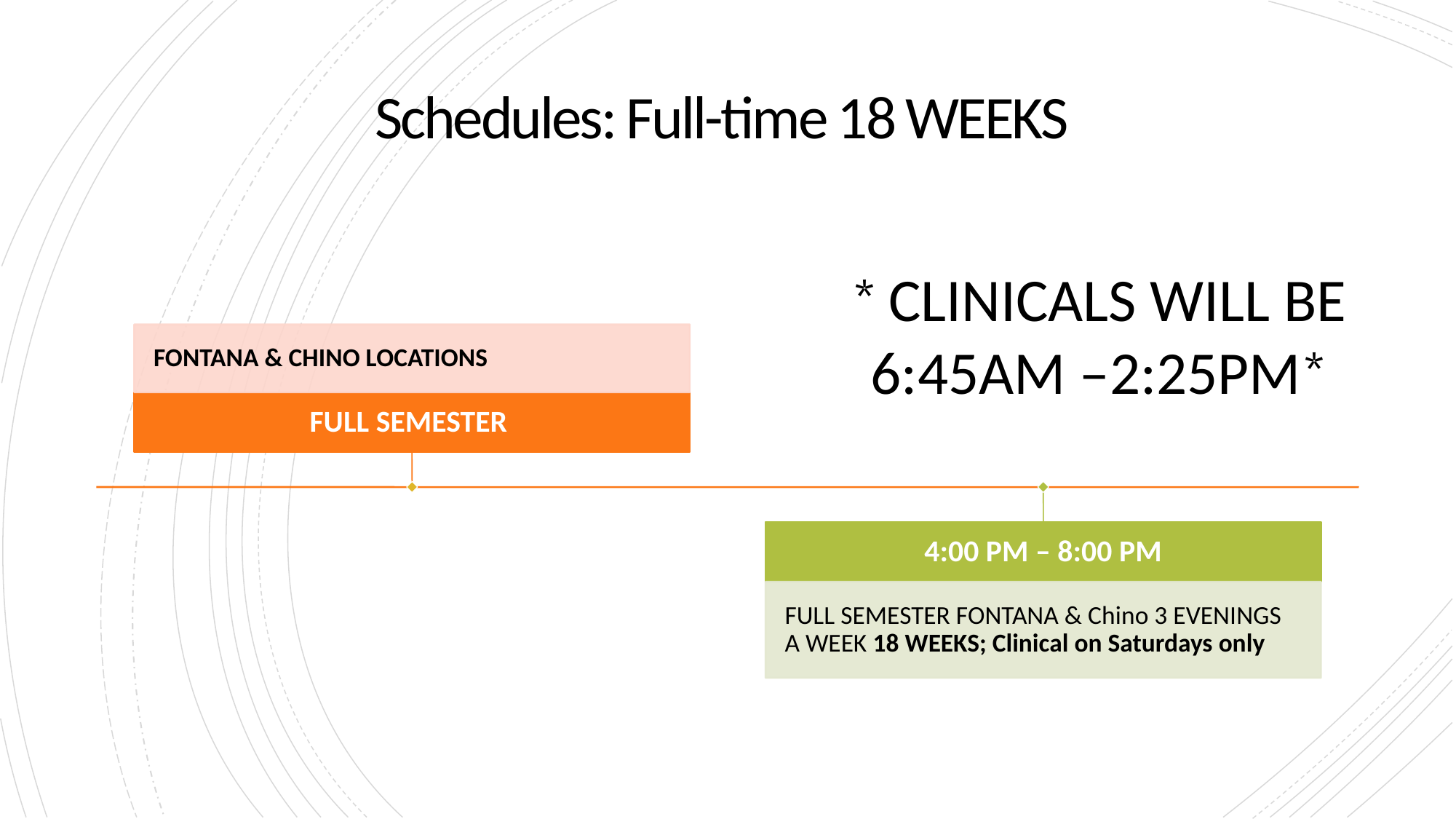

# Schedules: Full-time 18 WEEKS
FULL SEMESTER
FONTANA & CHINO LOCATIONS
4:00 PM – 8:00 PM
FULL SEMESTER FONTANA & Chino 3 EVENINGS A WEEK 18 WEEKS; Clinical on Saturdays only
* CLINICALS WILL BE 6:45AM –2:25PM*